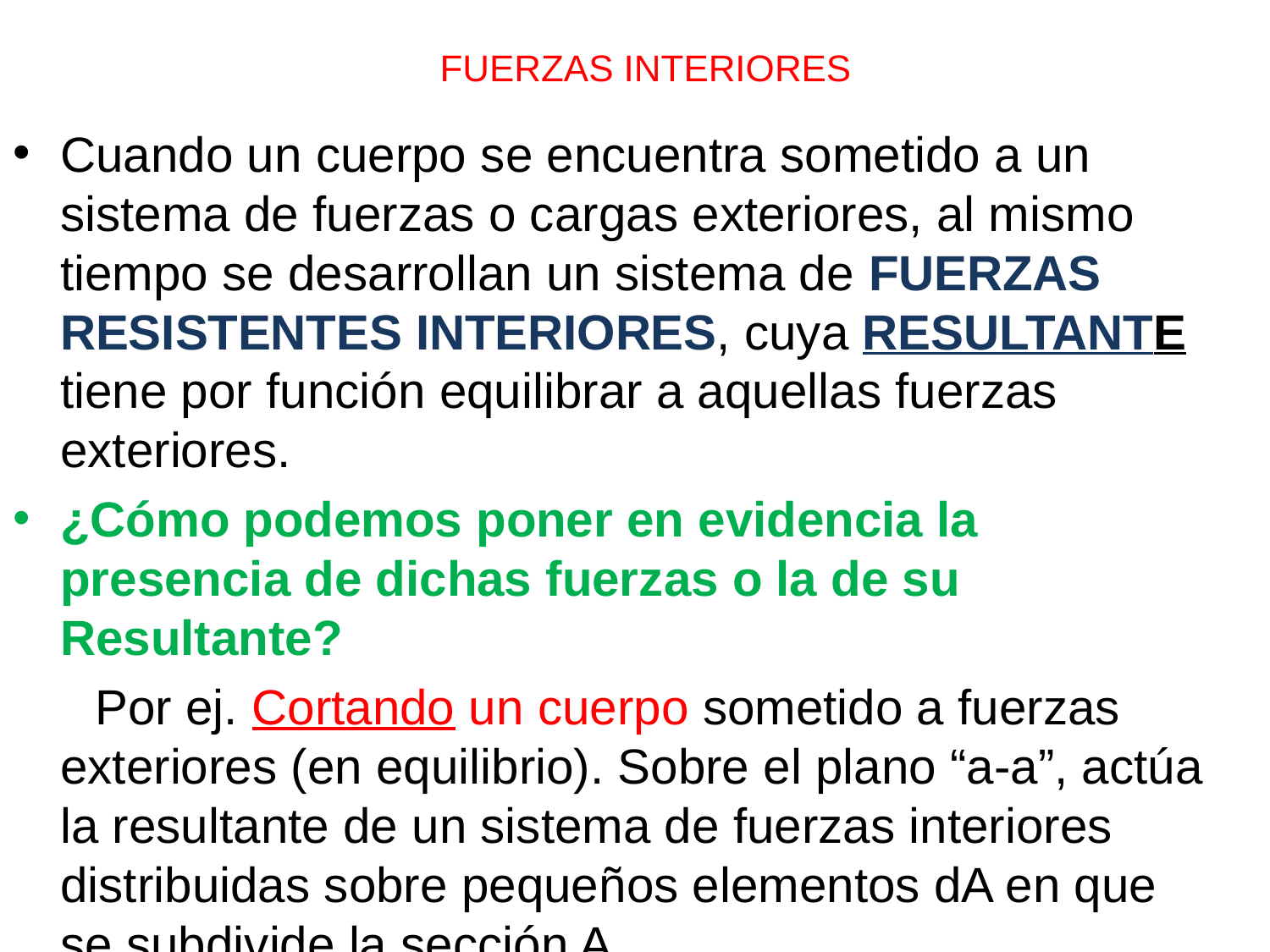

# FUERZAS INTERIORES
Cuando un cuerpo se encuentra sometido a un sistema de fuerzas o cargas exteriores, al mismo tiempo se desarrollan un sistema de FUERZAS RESISTENTES INTERIORES, cuya RESULTANTE tiene por función equilibrar a aquellas fuerzas exteriores.
¿Cómo podemos poner en evidencia la presencia de dichas fuerzas o la de su Resultante?
      Por ej. Cortando un cuerpo sometido a fuerzas exteriores (en equilibrio). Sobre el plano “a-a”, actúa la resultante de un sistema de fuerzas interiores distribuidas sobre pequeños elementos dA en que se subdivide la sección A.